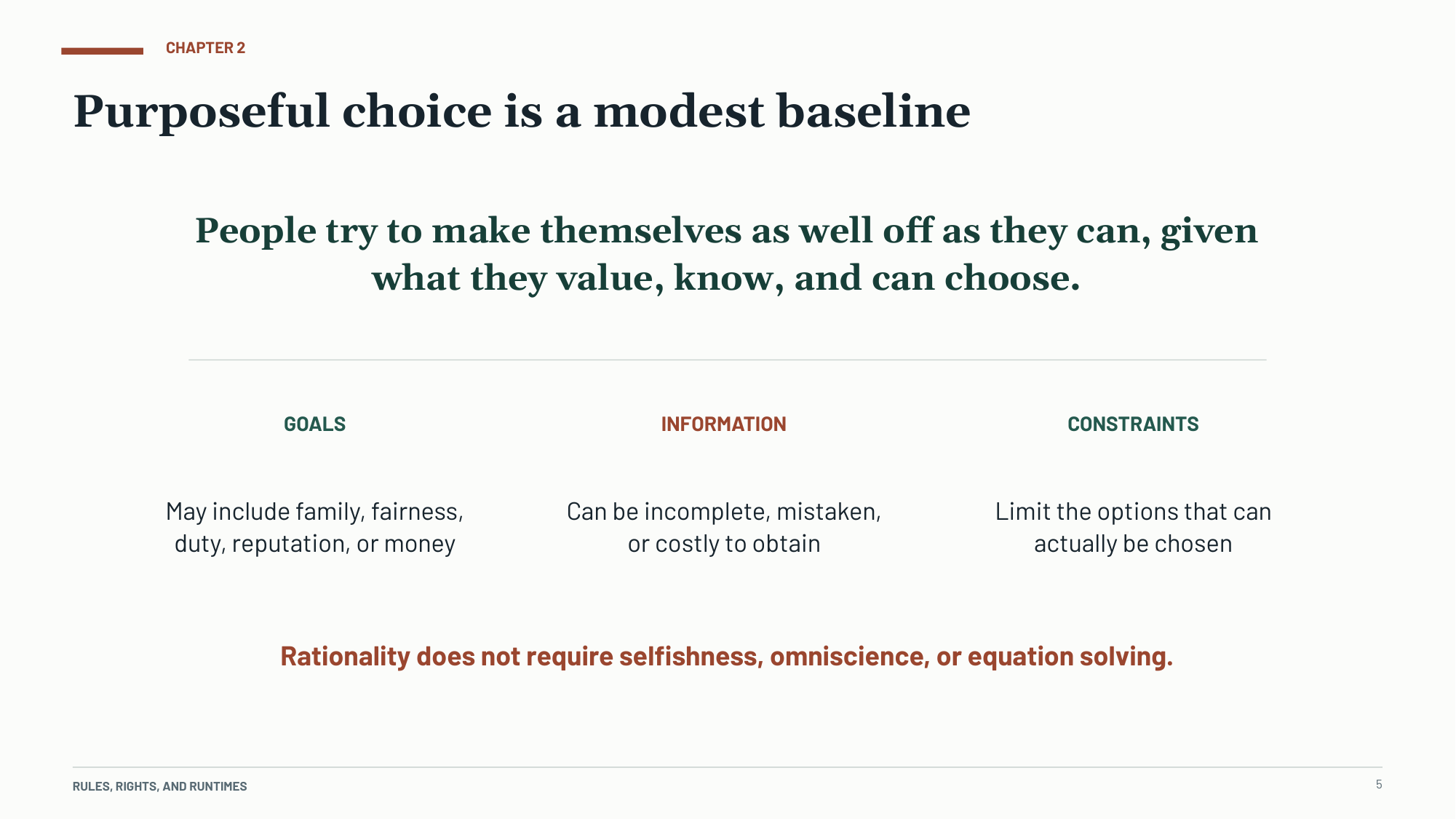

CHAPTER 2

Purposeful choice is a modest baseline
People try to make themselves as well off as they can, given what they value, know, and can choose.

GOALS
INFORMATION
CONSTRAINTS
May include family, fairness, duty, reputation, or money
Can be incomplete, mistaken, or costly to obtain
Limit the options that can actually be chosen
Rationality does not require selfishness, omniscience, or equation solving.

5
RULES, RIGHTS, AND RUNTIMES